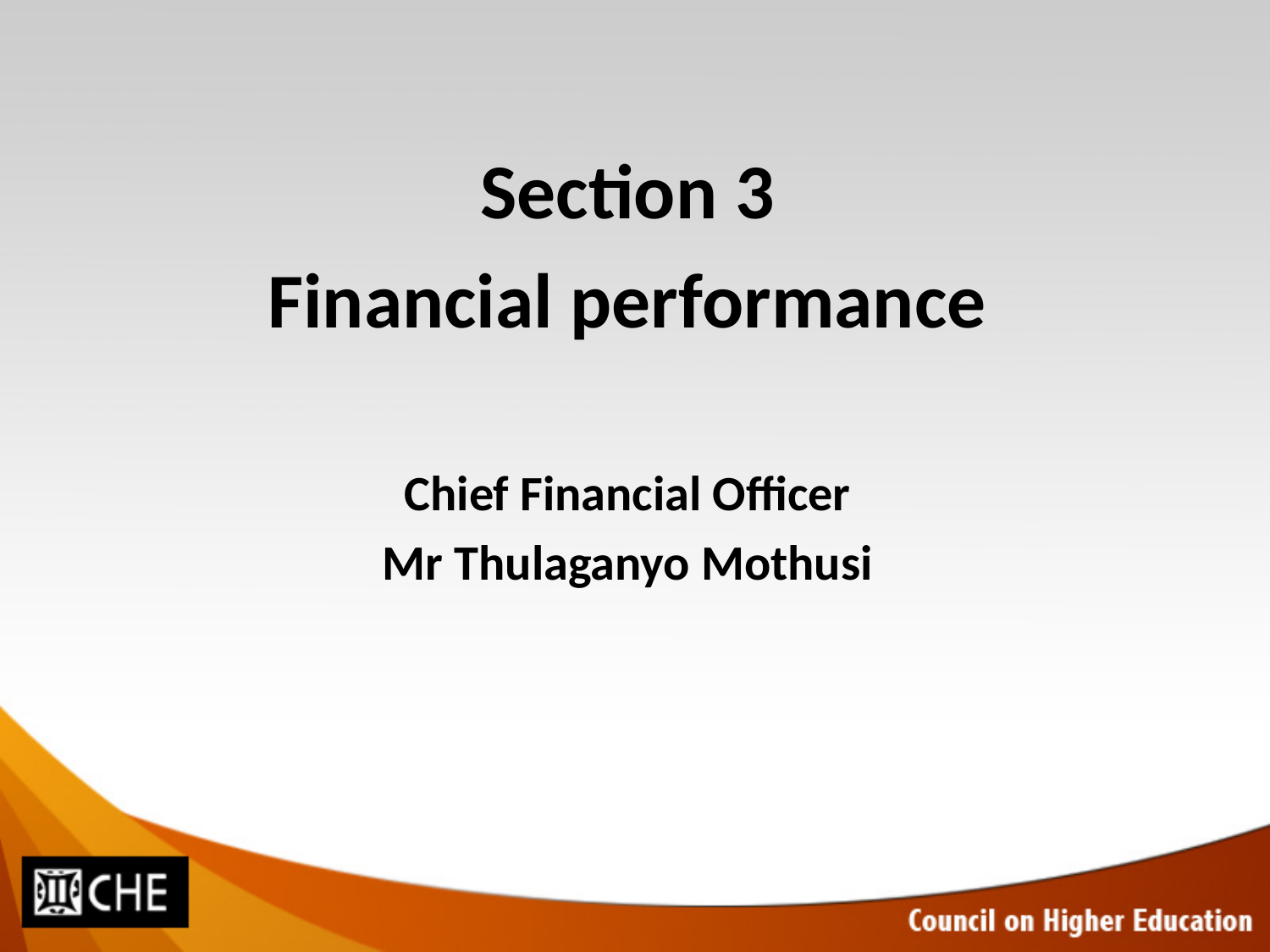

#

Section 3
Financial performance

Chief Financial Officer
Mr Thulaganyo Mothusi